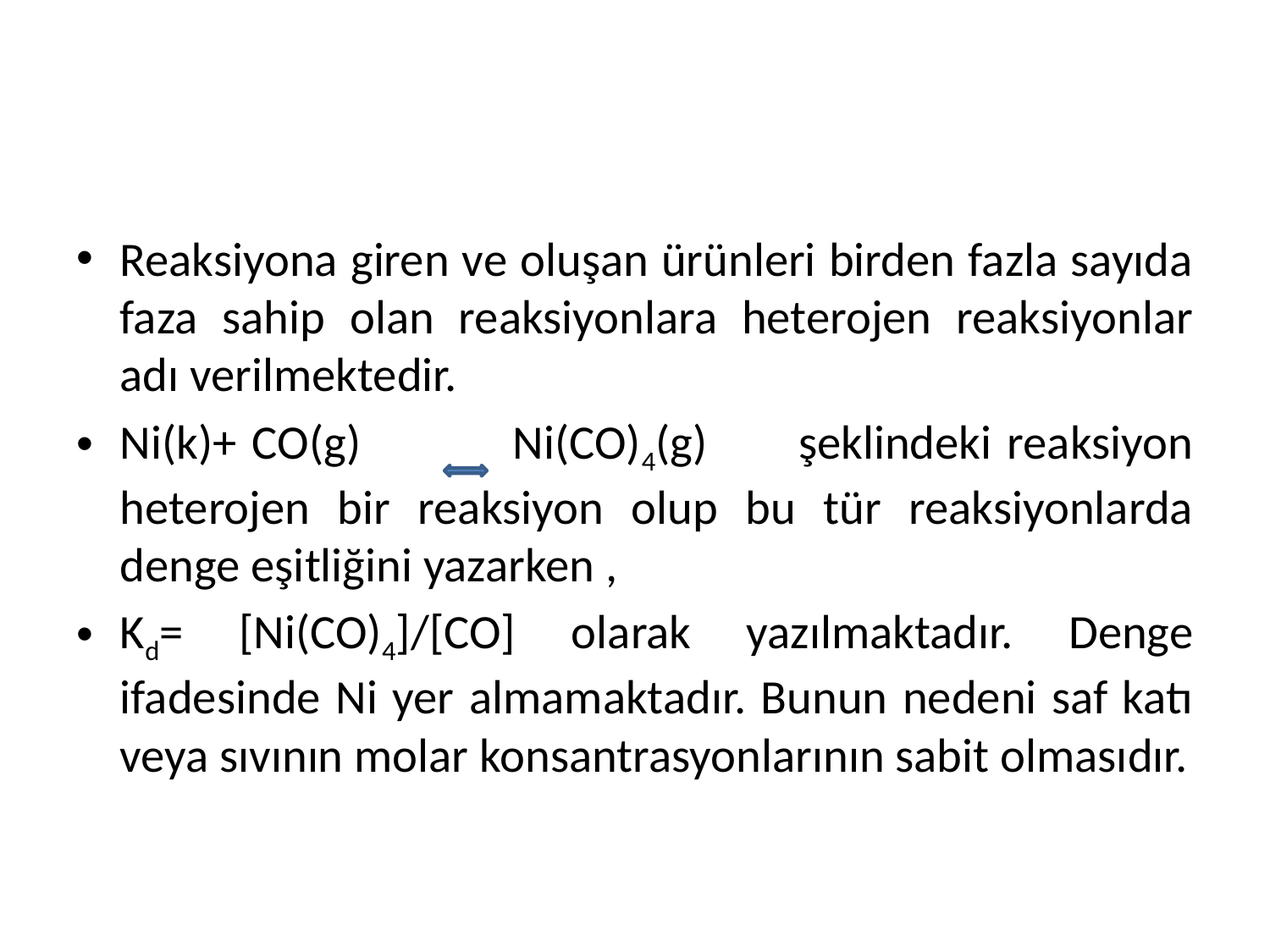

#
Reaksiyona giren ve oluşan ürünleri birden fazla sayıda faza sahip olan reaksiyonlara heterojen reaksiyonlar adı verilmektedir.
Ni(k)+ CO(g)          Ni(CO)4(g)      şeklindeki reaksiyon heterojen bir reaksiyon olup bu tür reaksiyonlarda denge eşitliğini yazarken ,
Kd= [Ni(CO)4]/[CO] olarak yazılmaktadır. Denge ifadesinde Ni yer almamaktadır. Bunun nedeni saf katı veya sıvının molar konsantrasyonlarının sabit olmasıdır.